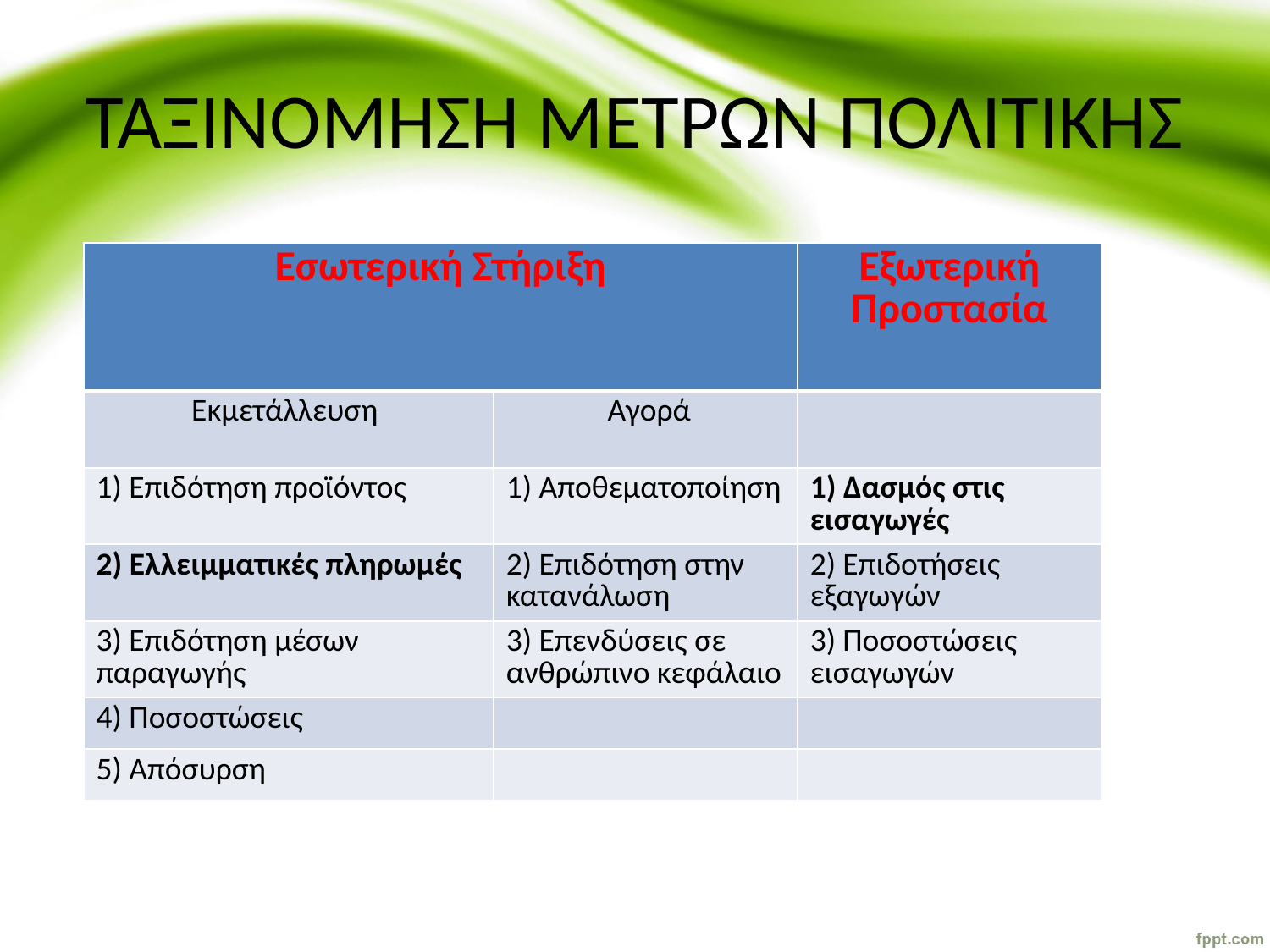

# ΤΑΞΙΝΟΜΗΣΗ ΜΕΤΡΩΝ ΠΟΛΙΤΙΚΗΣ
| Εσωτερική Στήριξη |  | Εξωτερική Προστασία |
| --- | --- | --- |
| Εκμετάλλευση | Αγορά |  |
| 1) Επιδότηση προϊόντος | 1) Αποθεματοποίηση | 1) Δασμός στις εισαγωγές |
| 2) Ελλειμματικές πληρωμές | 2) Επιδότηση στην κατανάλωση | 2) Επιδοτήσεις εξαγωγών |
| 3) Επιδότηση μέσων παραγωγής | 3) Επενδύσεις σε ανθρώπινο κεφάλαιο | 3) Ποσοστώσεις εισαγωγών |
| 4) Ποσοστώσεις |  |  |
| 5) Απόσυρση |  |  |